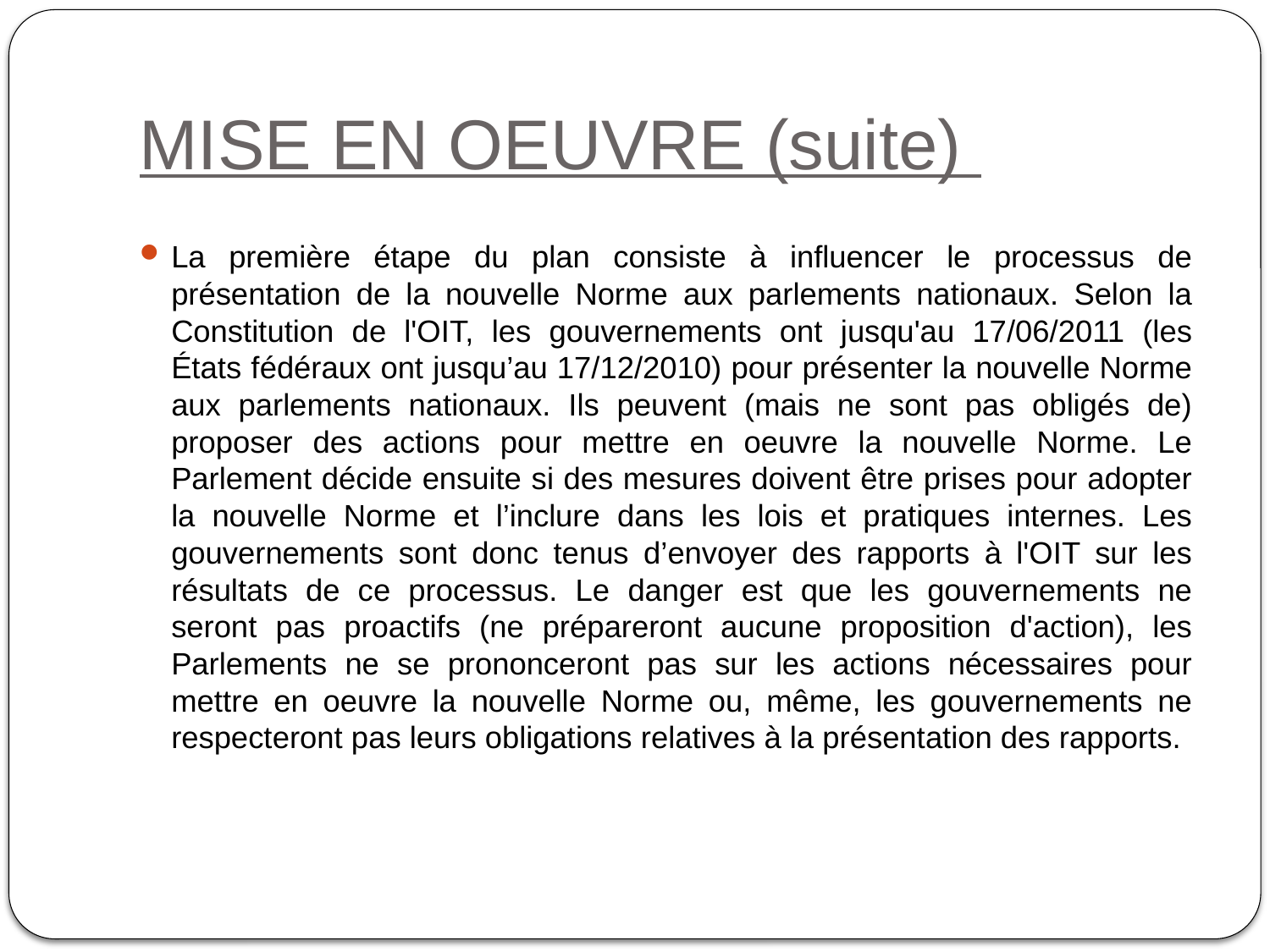

# MISE EN OEUVRE (suite)

La première étape du plan consiste à influencer le processus de présentation de la nouvelle Norme aux parlements nationaux. Selon la Constitution de l'OIT, les gouvernements ont jusqu'au 17/06/2011 (les États fédéraux ont jusqu’au 17/12/2010) pour présenter la nouvelle Norme aux parlements nationaux. Ils peuvent (mais ne sont pas obligés de) proposer des actions pour mettre en oeuvre la nouvelle Norme. Le Parlement décide ensuite si des mesures doivent être prises pour adopter la nouvelle Norme et l’inclure dans les lois et pratiques internes. Les gouvernements sont donc tenus d’envoyer des rapports à l'OIT sur les résultats de ce processus. Le danger est que les gouvernements ne seront pas proactifs (ne prépareront aucune proposition d'action), les Parlements ne se prononceront pas sur les actions nécessaires pour mettre en oeuvre la nouvelle Norme ou, même, les gouvernements ne respecteront pas leurs obligations relatives à la présentation des rapports.